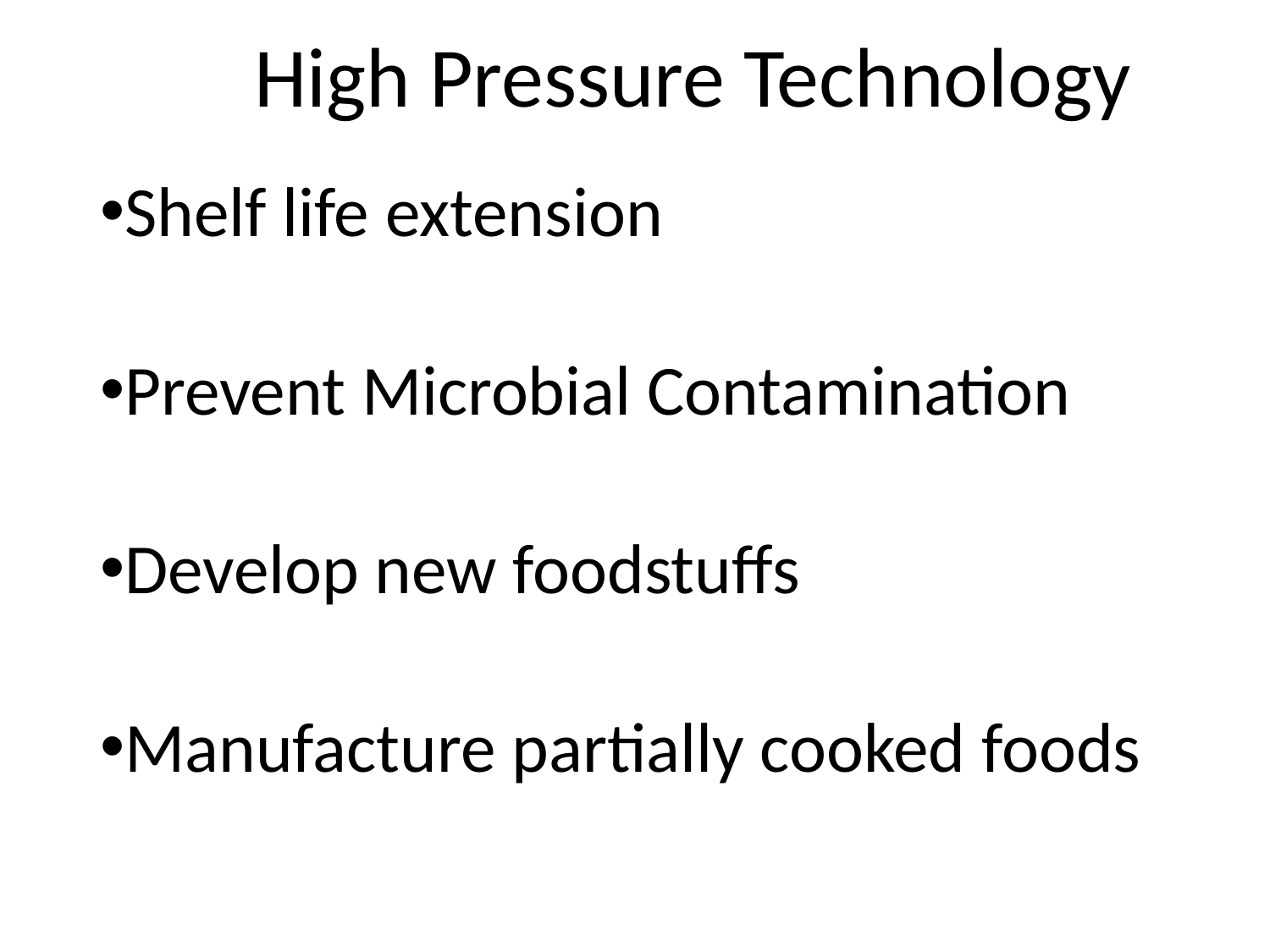

# High Pressure Technology
Shelf life extension

Prevent Microbial Contamination

Develop new foodstuffs

Manufacture partially cooked foods